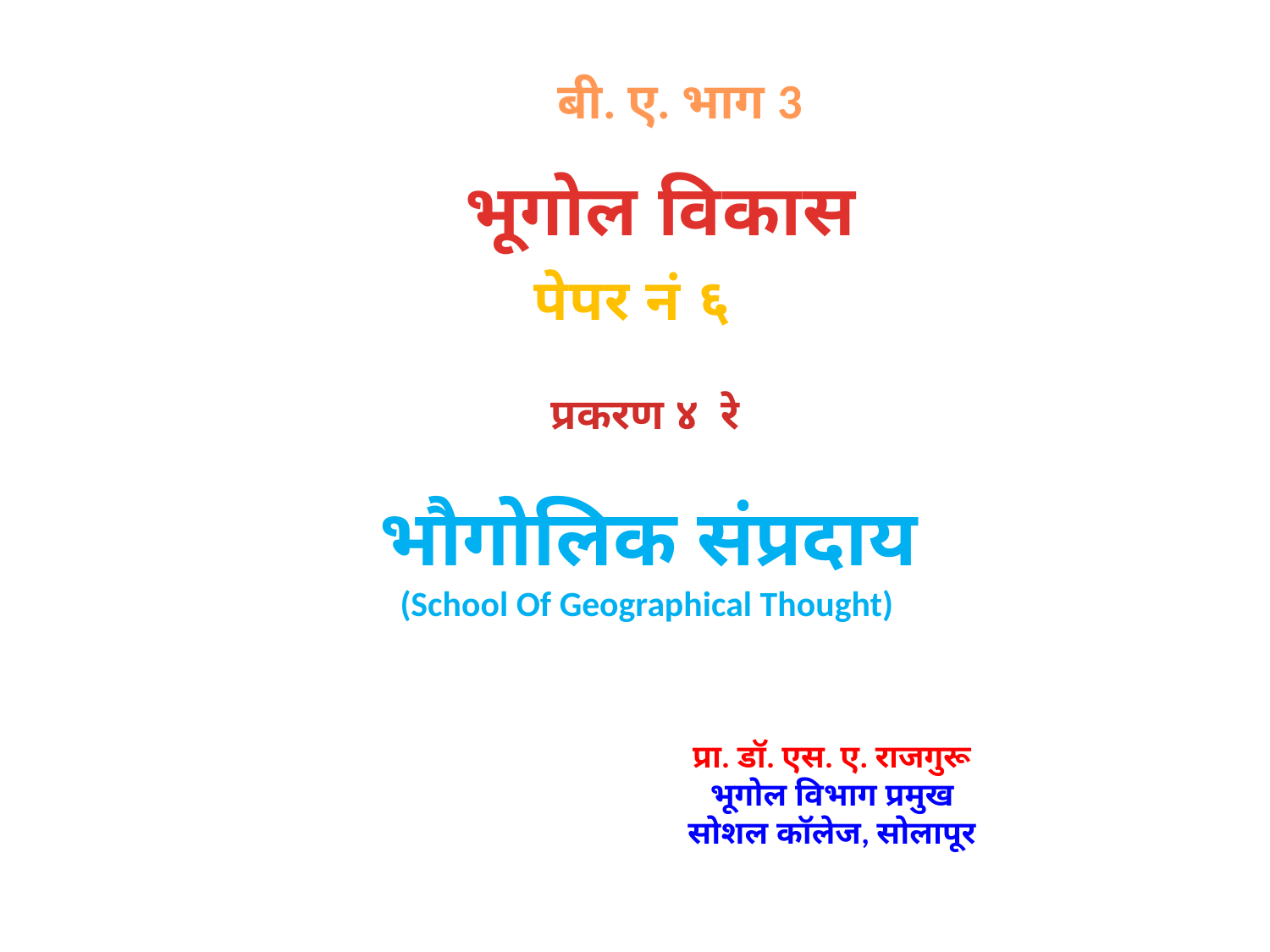

बी. ए. भाग 3
भूगोल विकास
          पेपर नं ६
प्रकरण ४  रे

 भौगोलिक संप्रदाय
(School Of Geographical Thought)
प्रा. डॉ. एस. ए. राजगुरू
भूगोल विभाग प्रमुख
सोशल कॉलेज, सोलापूर